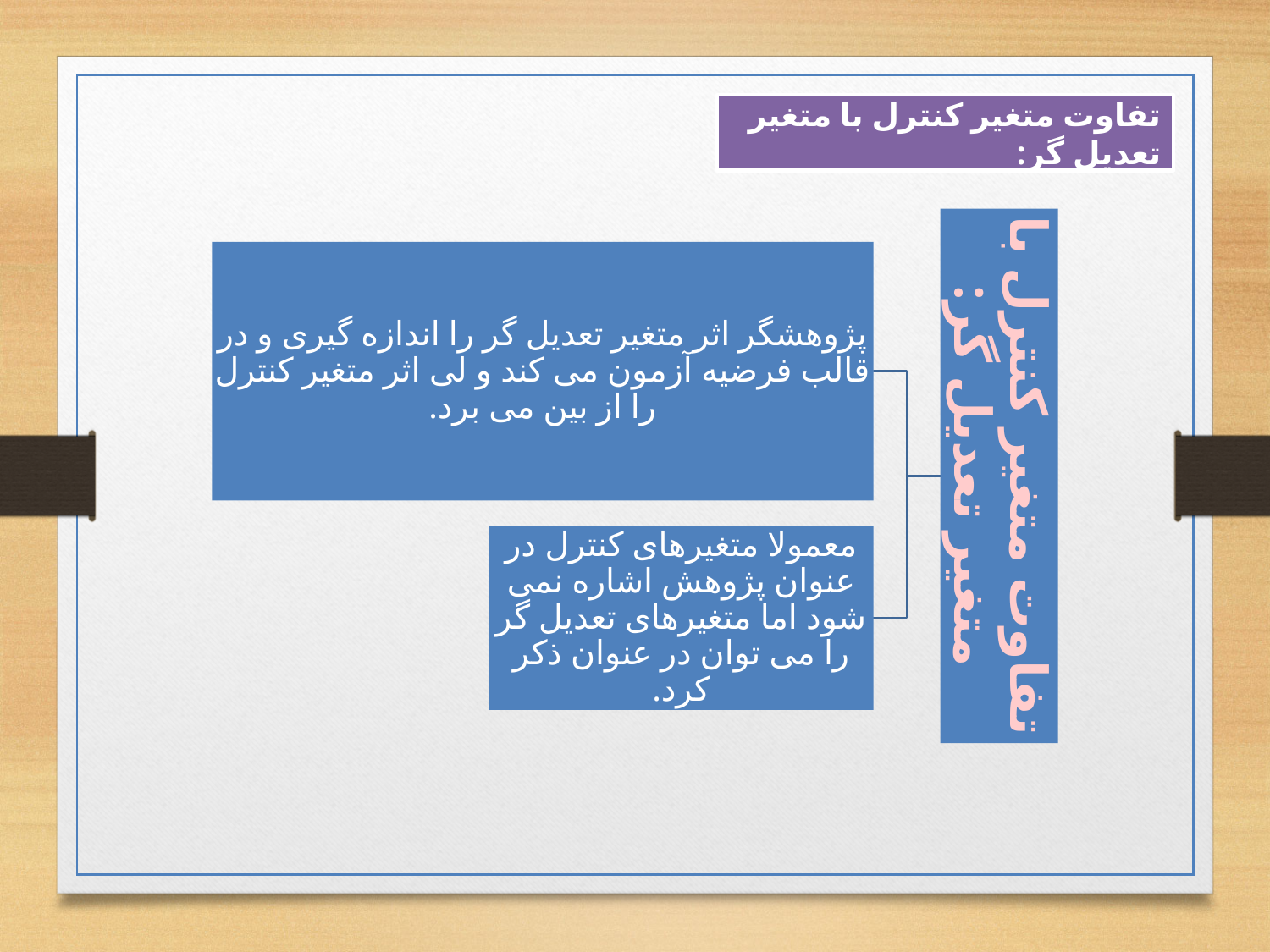

تفاوت متغیر کنترل با متغیر تعدیل گر:

تفاوت متغیر کنترل با متغیر تعدیل گر:
پژوهشگر اثر متغیر تعدیل گر را اندازه گیری و در قالب فرضیه آزمون می کند و لی اثر متغیر کنترل را از بین می برد.
معمولا متغیرهای کنترل در عنوان پژوهش اشاره نمی شود اما متغیرهای تعدیل گر را می توان در عنوان ذکر کرد.